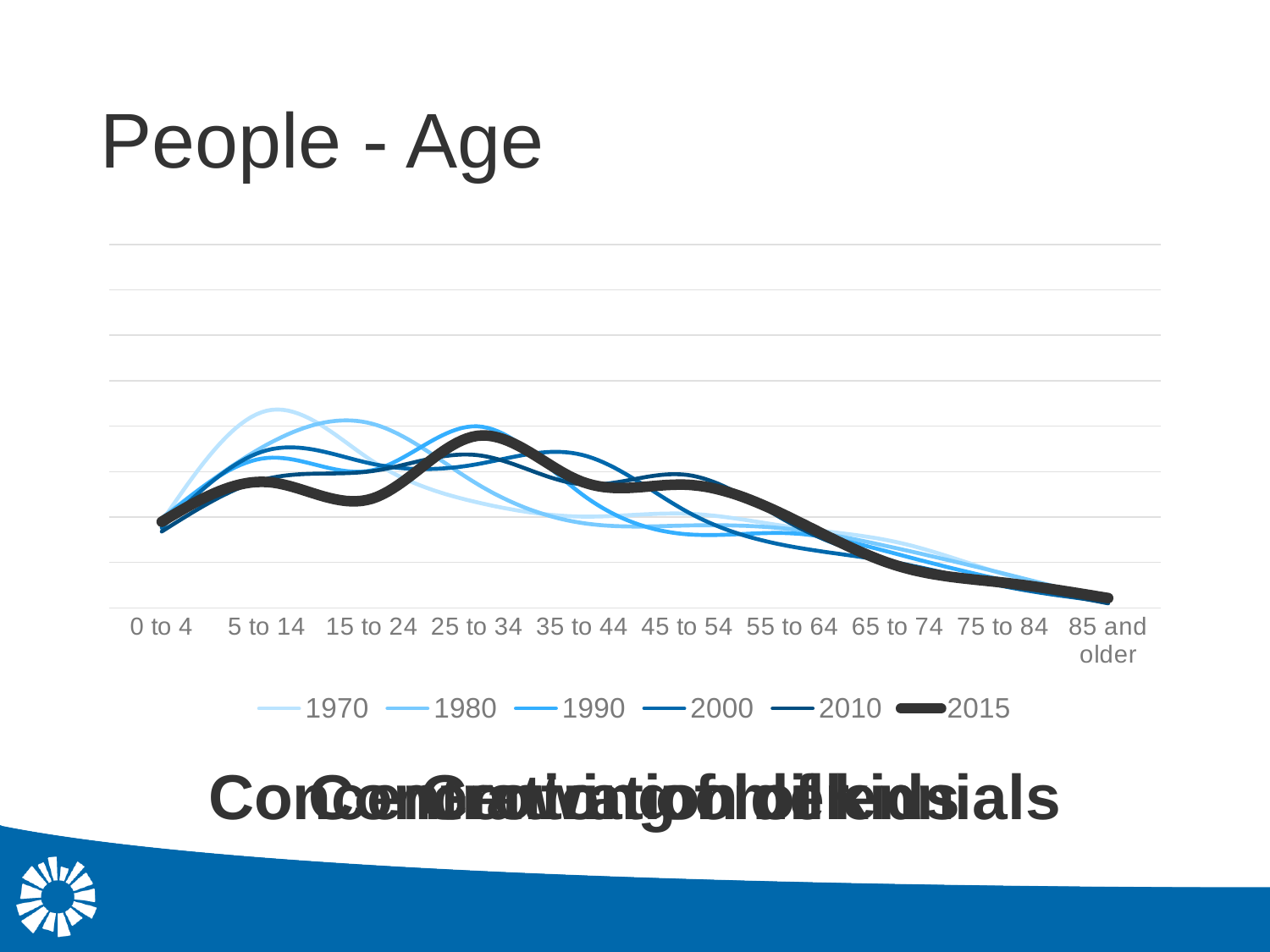

# People - Age

### Chart

| Category | 1970 | 1980 | 1990 | 2000 | 2010 | 2015 |
|---|---|---|---|---|---|---|
| 0 to 4 | 0.0950469615477241 | 0.0989229794551543 | 0.0968209588899244 | 0.0881209503239741 | 0.0840292946164718 | 0.0947648376259798 |
| 5 to 14 | 0.217066709480613 | 0.179654267354512 | 0.165061613337475 | 0.17354211663067 | 0.142104586920211 | 0.138577827547592 |
| 15 to 24 | 0.161916994460946 | 0.202733279029776 | 0.151496323910117 | 0.158639308855292 | 0.150584607477836 | 0.120240761478163 |
| 25 to 34 | 0.116159588986112 | 0.136392433704408 | 0.199855027441234 | 0.158207343412527 | 0.168187074392908 | 0.189389697648376 |
| 35 to 44 | 0.100505739744722 | 0.0934021178387183 | 0.124676400538469 | 0.168358531317495 | 0.135937299241938 | 0.138717805151176 |
| 45 to 54 | 0.103636509593 | 0.0906869399945696 | 0.0809775292533913 | 0.10561555075594 | 0.146344597199023 | 0.135498320268757 |
| 55 to 64 | 0.088785421851168 | 0.0864331613720699 | 0.0820130475302889 | 0.0672786177105831 | 0.0918668893742772 | 0.0979843225083986 |
| 65 to 74 | 0.0720879826603516 | 0.0653452801158476 | 0.0590245417831625 | 0.0495680345572354 | 0.0493383014261853 | 0.0461926091825308 |
| 75 to 84 | 0.0373284097294694 | 0.0380124898180831 | 0.0307548928238583 | 0.0239740820734341 | 0.026596428112553 | 0.0278555431131019 |
| 85 and older | 0.00746568194589387 | 0.00841705131686125 | 0.00931966449207828 | 0.00669546436285097 | 0.00501092123859694 | 0.0107782754759239 |
Concentration of millennials
Growing older
Concentration of kids